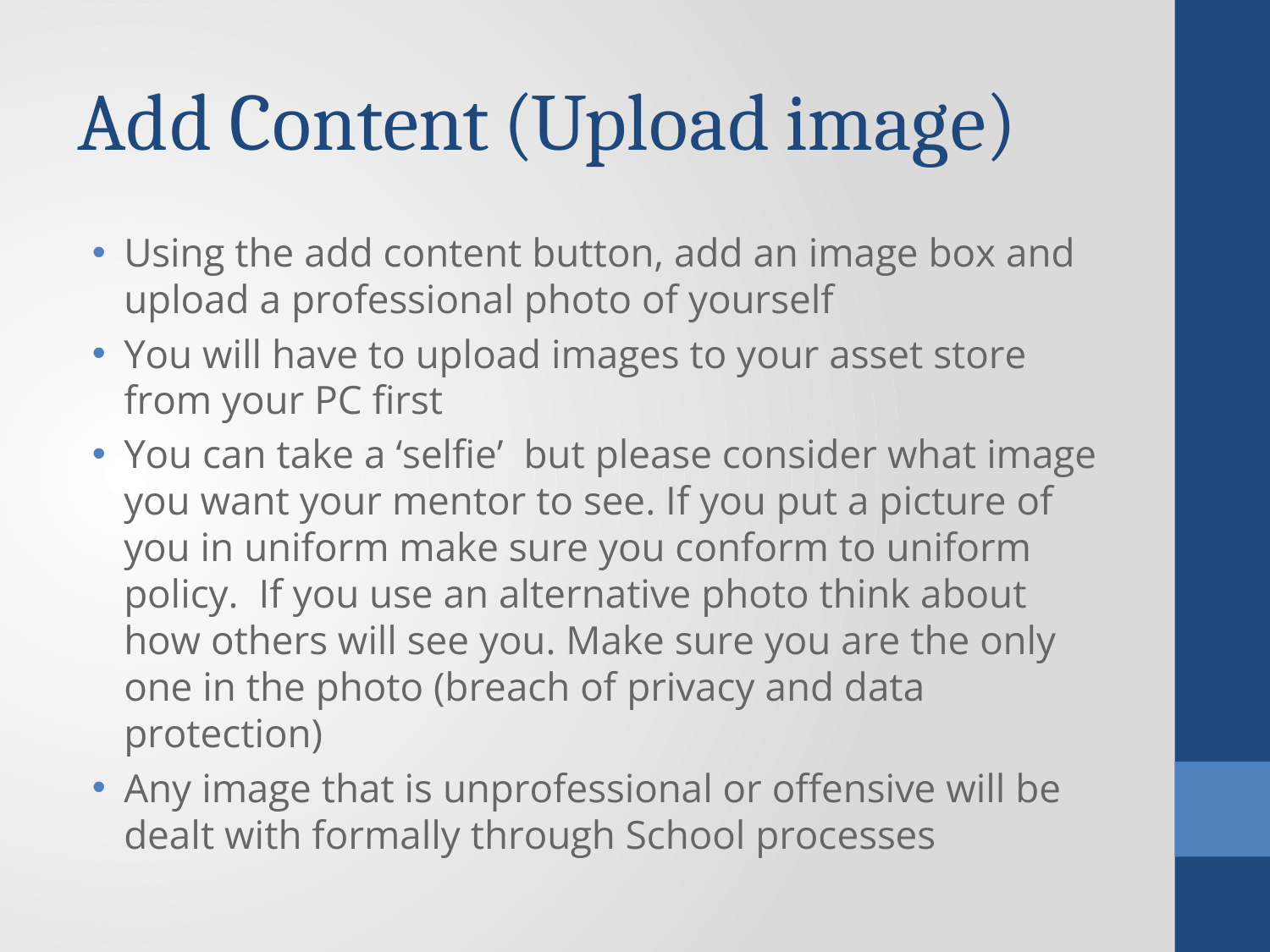

# Add Content (Upload image)
Using the add content button, add an image box and upload a professional photo of yourself
You will have to upload images to your asset store from your PC first
You can take a ‘selfie’  but please consider what image you want your mentor to see. If you put a picture of you in uniform make sure you conform to uniform policy.  If you use an alternative photo think about how others will see you. Make sure you are the only one in the photo (breach of privacy and data protection)
Any image that is unprofessional or offensive will be dealt with formally through School processes